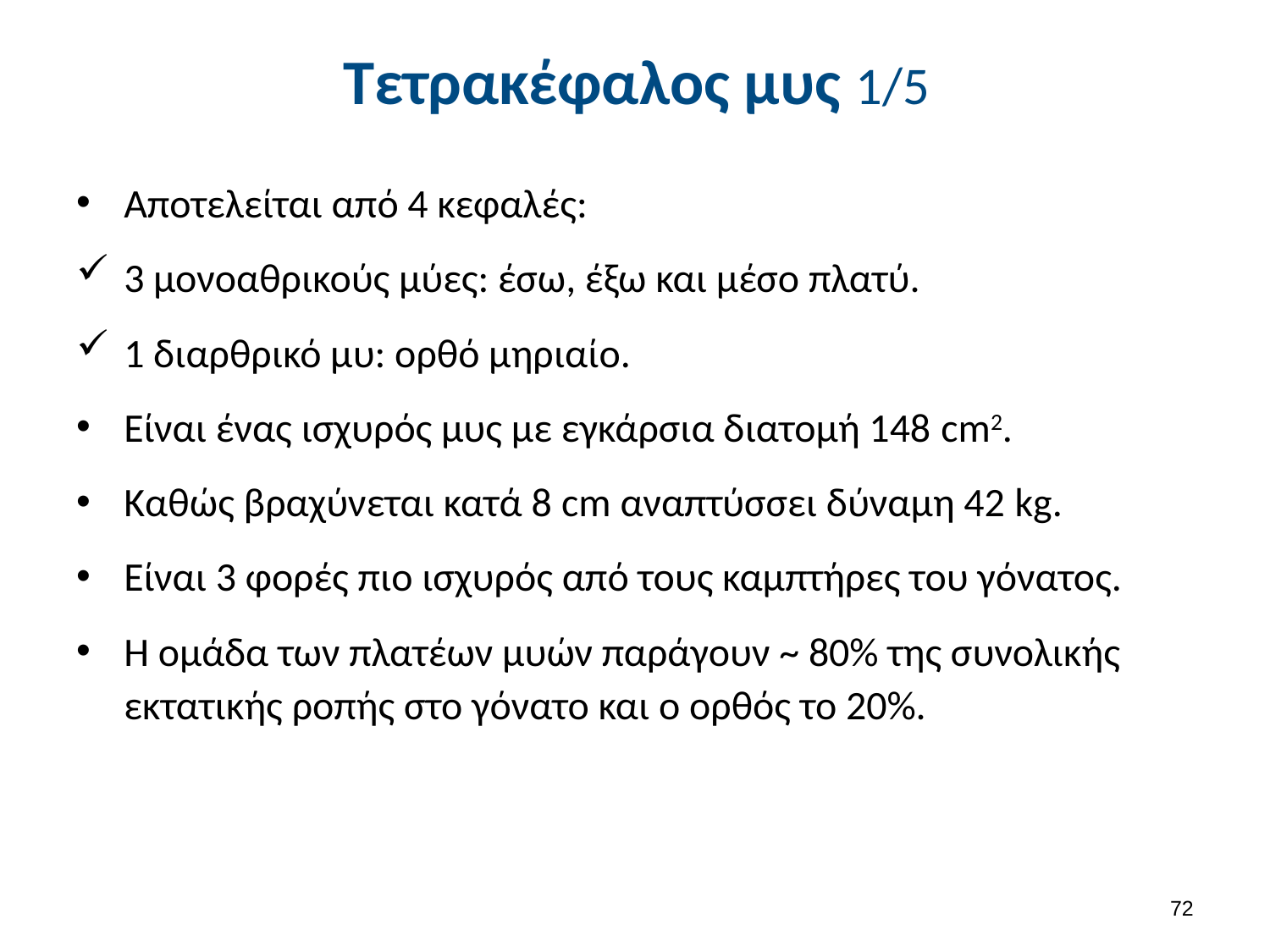

# Τετρακέφαλος μυς 1/5
Αποτελείται από 4 κεφαλές:
3 μονοαθρικούς μύες: έσω, έξω και μέσο πλατύ.
1 διαρθρικό μυ: ορθό μηριαίο.
Είναι ένας ισχυρός μυς με εγκάρσια διατομή 148 cm2.
Καθώς βραχύνεται κατά 8 cm αναπτύσσει δύναμη 42 kg.
Είναι 3 φορές πιο ισχυρός από τους καμπτήρες του γόνατος.
Η ομάδα των πλατέων μυών παράγουν ~ 80% της συνολικής εκτατικής ροπής στο γόνατο και ο ορθός το 20%.
72